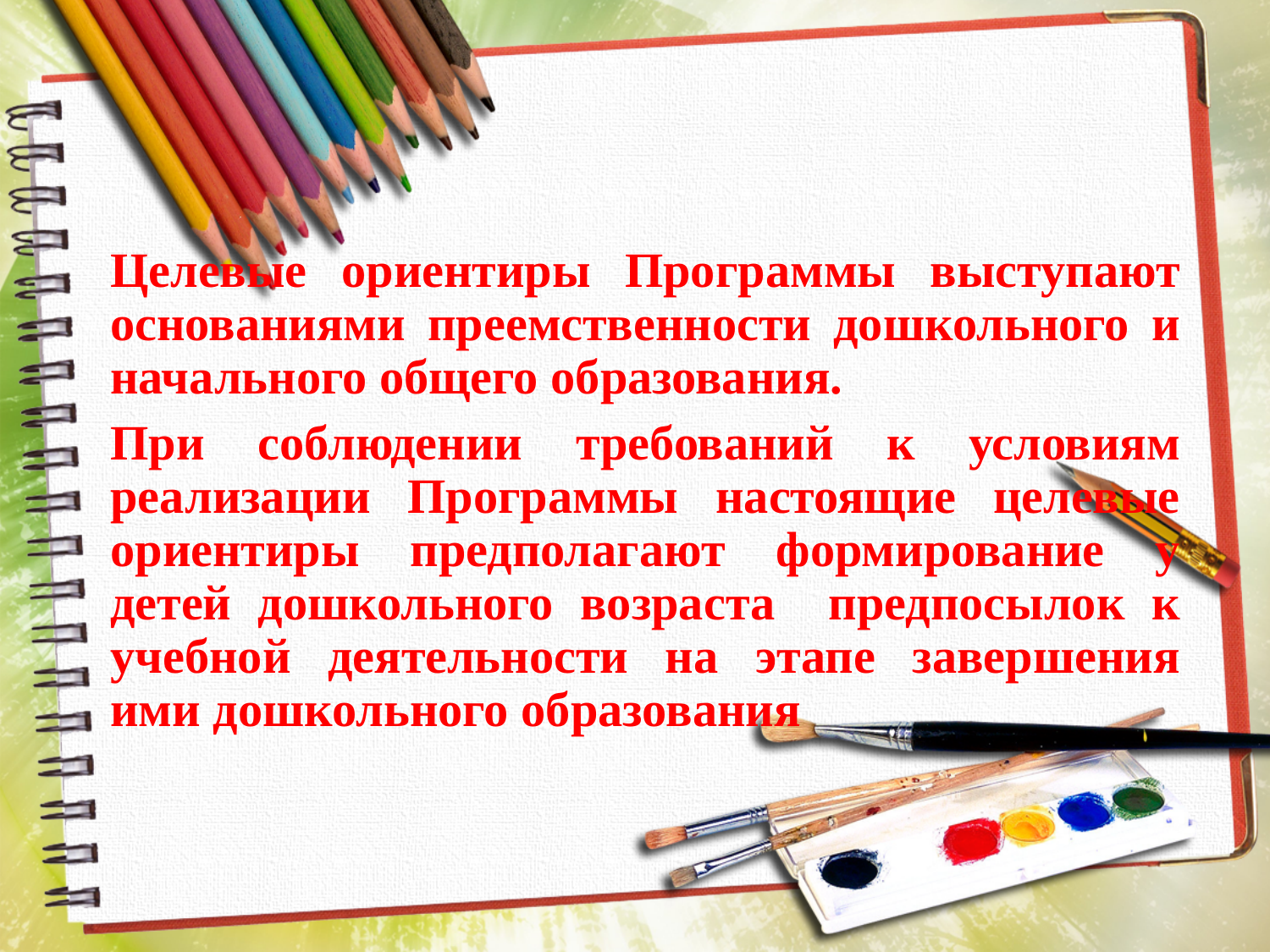

Целевые ориентиры Программы выступают основаниями преемственности дошкольного и начального общего образования.
При соблюдении требований к условиям реализации Программы настоящие целевые ориентиры предполагают формирование у детей дошкольного возраста  предпосылок к учебной деятельности на этапе завершения ими дошкольного образования